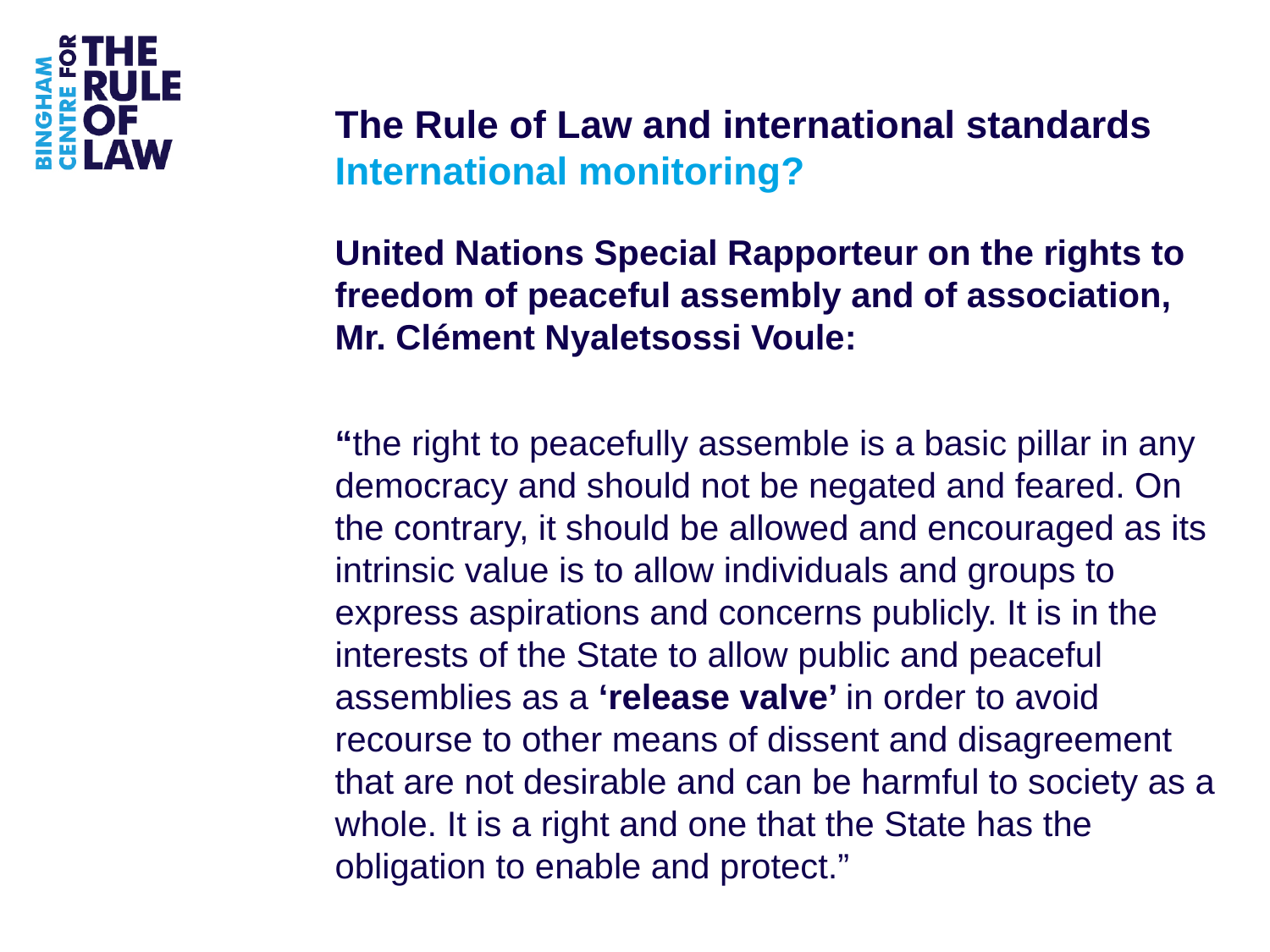

# The Rule of Law and international standards International monitoring?
United Nations Special Rapporteur on the rights to freedom of peaceful assembly and of association, Mr. Clément Nyaletsossi Voule:

“the right to peacefully assemble is a basic pillar in any democracy and should not be negated and feared. On the contrary, it should be allowed and encouraged as its intrinsic value is to allow individuals and groups to express aspirations and concerns publicly. It is in the interests of the State to allow public and peaceful assemblies as a ‘release valve’ in order to avoid recourse to other means of dissent and disagreement that are not desirable and can be harmful to society as a whole. It is a right and one that the State has the obligation to enable and protect.”